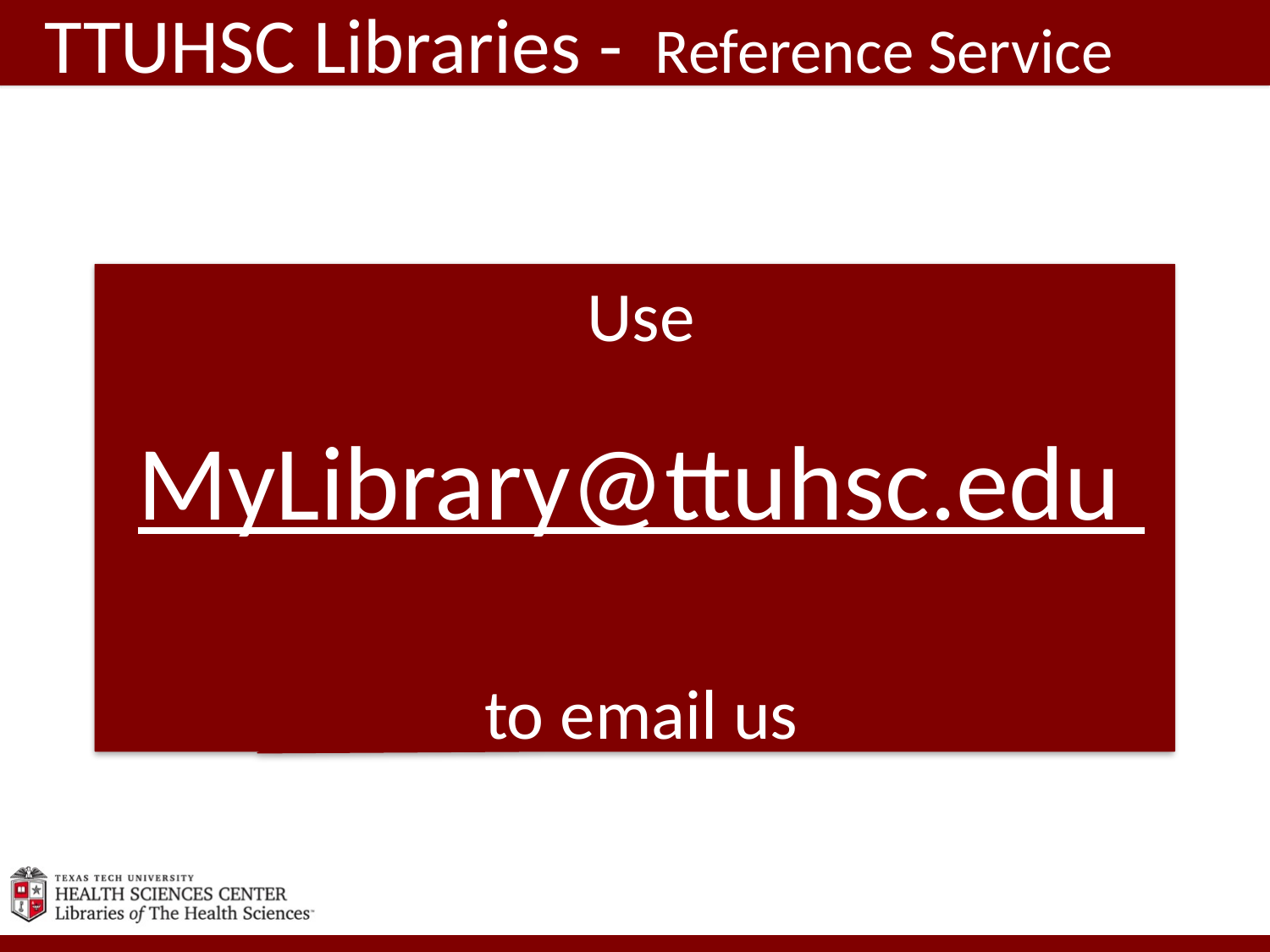

TTUHSC Libraries -  Reference Service
Use

MyLibrary@ttuhsc.edu

to email us